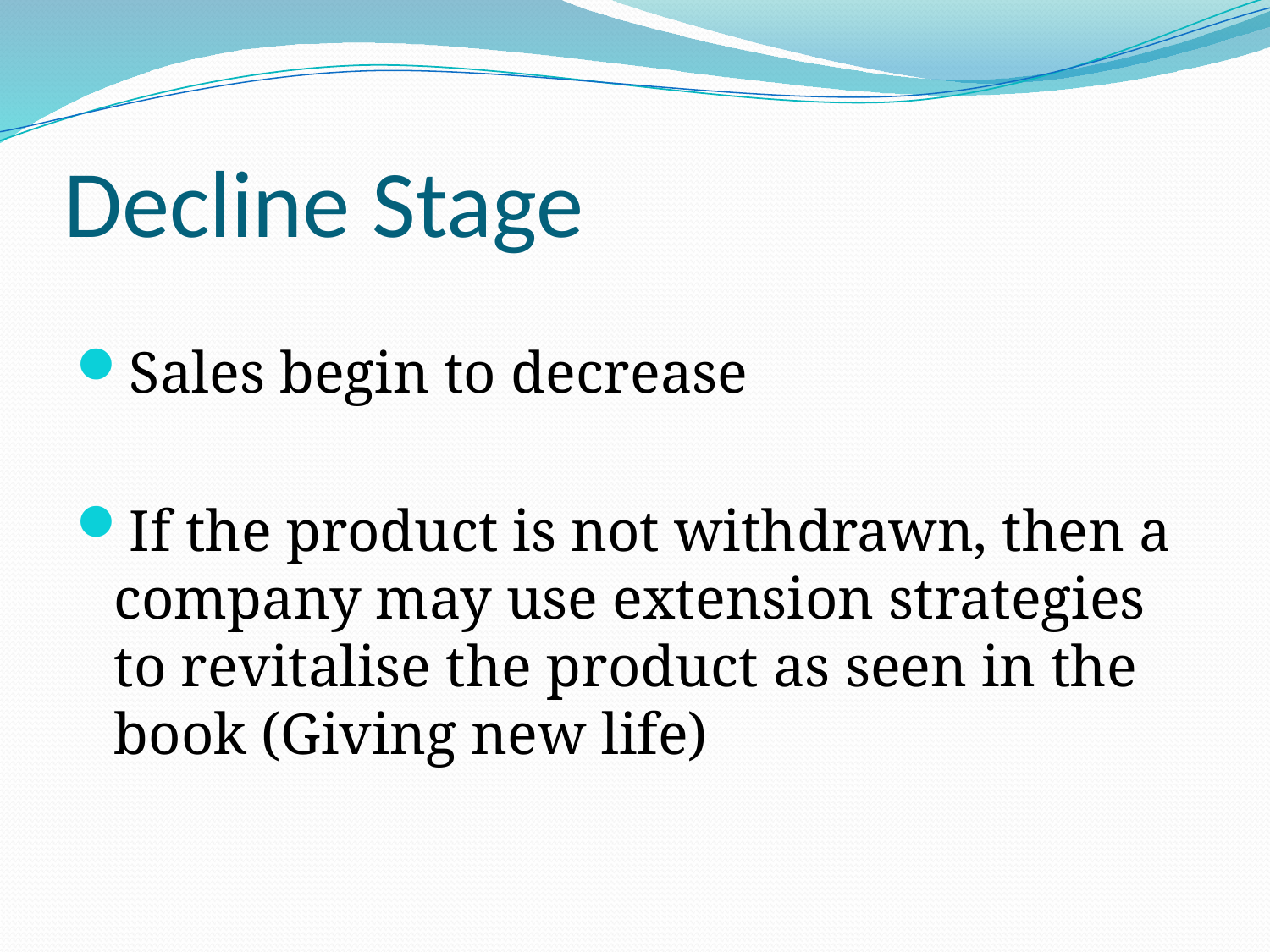

# Decline Stage

Sales begin to decrease

If the product is not withdrawn, then a company may use extension strategies to revitalise the product as seen in the book (Giving new life)